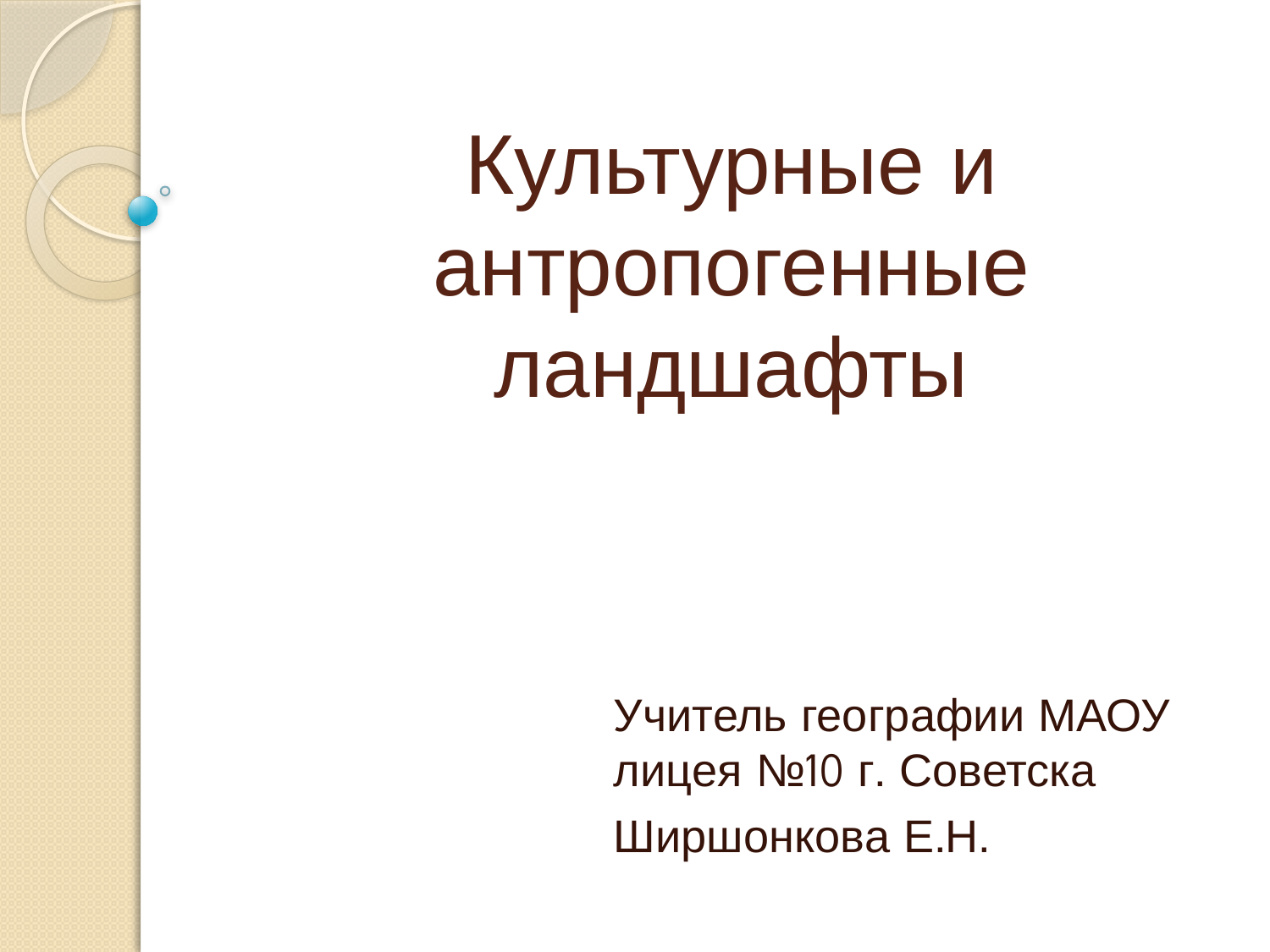

# Культурные и антропогенные ландшафты
Учитель географии МАОУ лицея №10 г. Советска
Ширшонкова Е.Н.